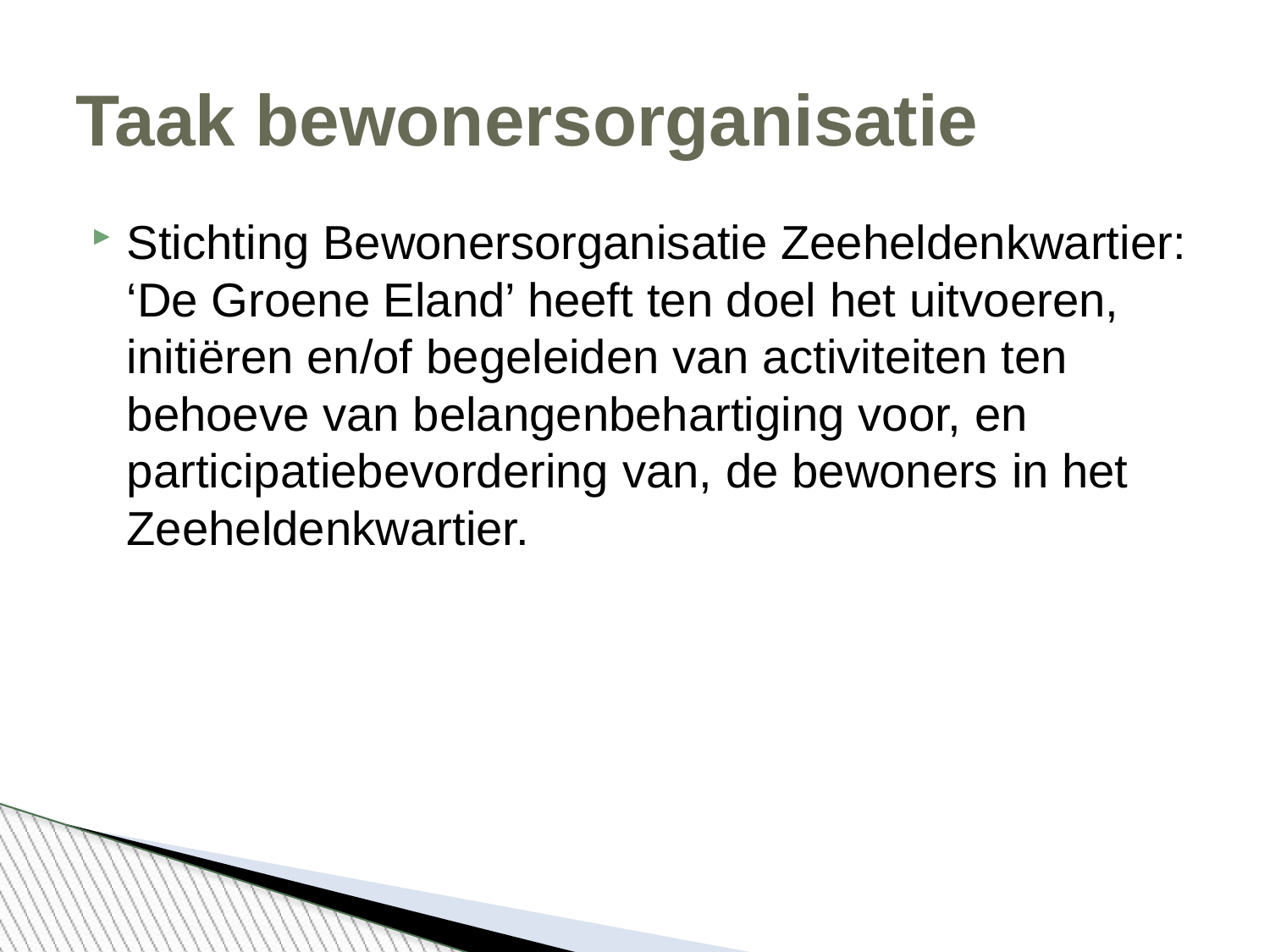

Taak bewonersorganisatie
Stichting Bewonersorganisatie Zeeheldenkwartier: ‘De Groene Eland’ heeft ten doel het uitvoeren, initiëren en/of begeleiden van activiteiten ten behoeve van belangenbehartiging voor, en participatiebevordering van, de bewoners in het Zeeheldenkwartier.